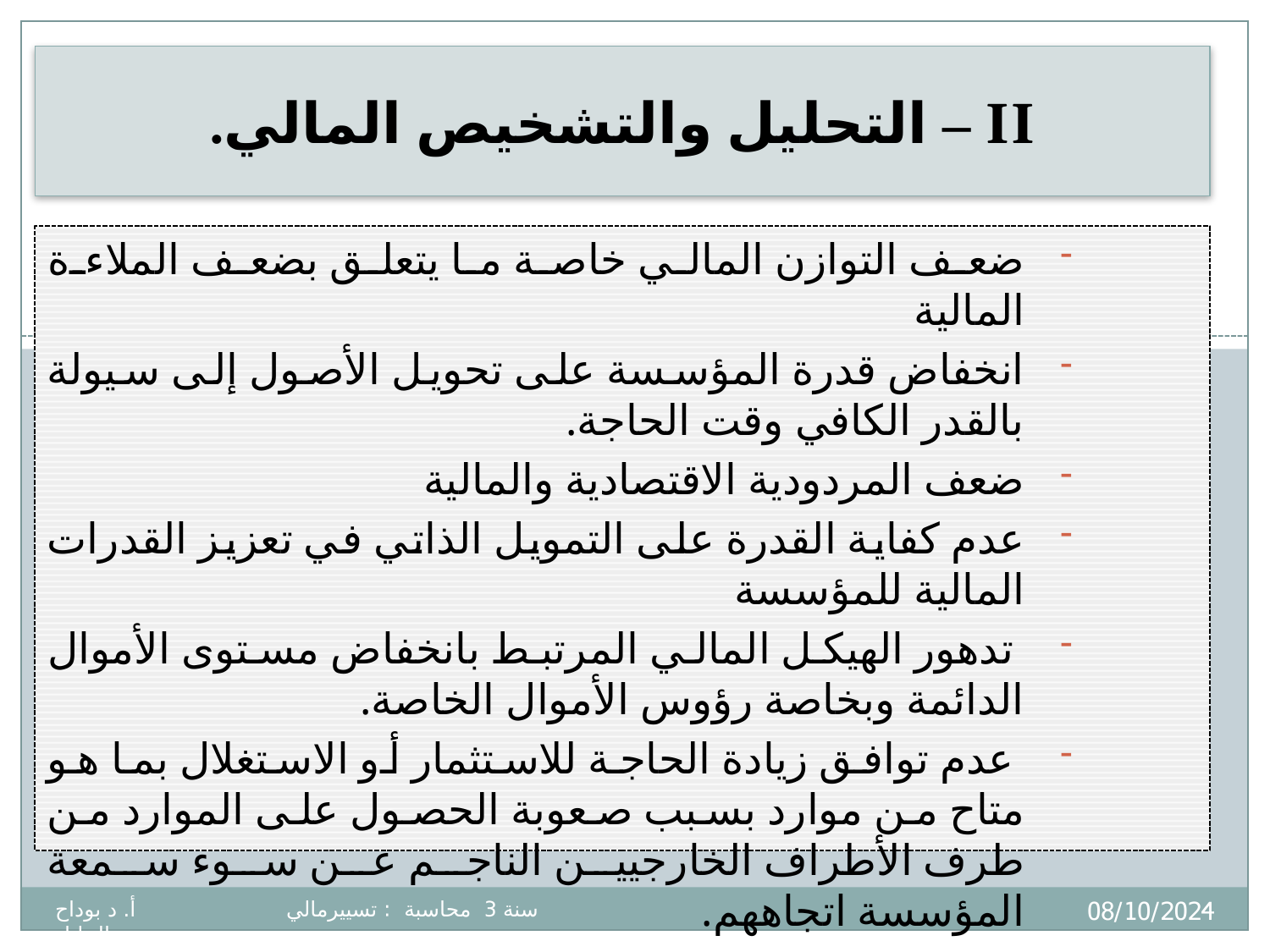

# II – التحليل والتشخيص المالي.
ضعف التوازن المالي خاصة ما يتعلق بضعف الملاءة المالية
انخفاض قدرة المؤسسة على تحويل الأصول إلى سيولة بالقدر الكافي وقت الحاجة.
ضعف المردودية الاقتصادية والمالية
عدم كفاية القدرة على التمويل الذاتي في تعزيز القدرات المالية للمؤسسة
 تدهور الهيكل المالي المرتبط بانخفاض مستوى الأموال الدائمة وبخاصة رؤوس الأموال الخاصة.
 عدم توافق زيادة الحاجة للاستثمار أو الاستغلال بما هو متاح من موارد بسبب صعوبة الحصول على الموارد من طرف الأطراف الخارجيين الناجم عن سوء سمعة المؤسسة اتجاههم.
19
08/10/2024
سنة 3  محاسبة  : تسييرمالي                       أ. د بوداح عبدالجليل